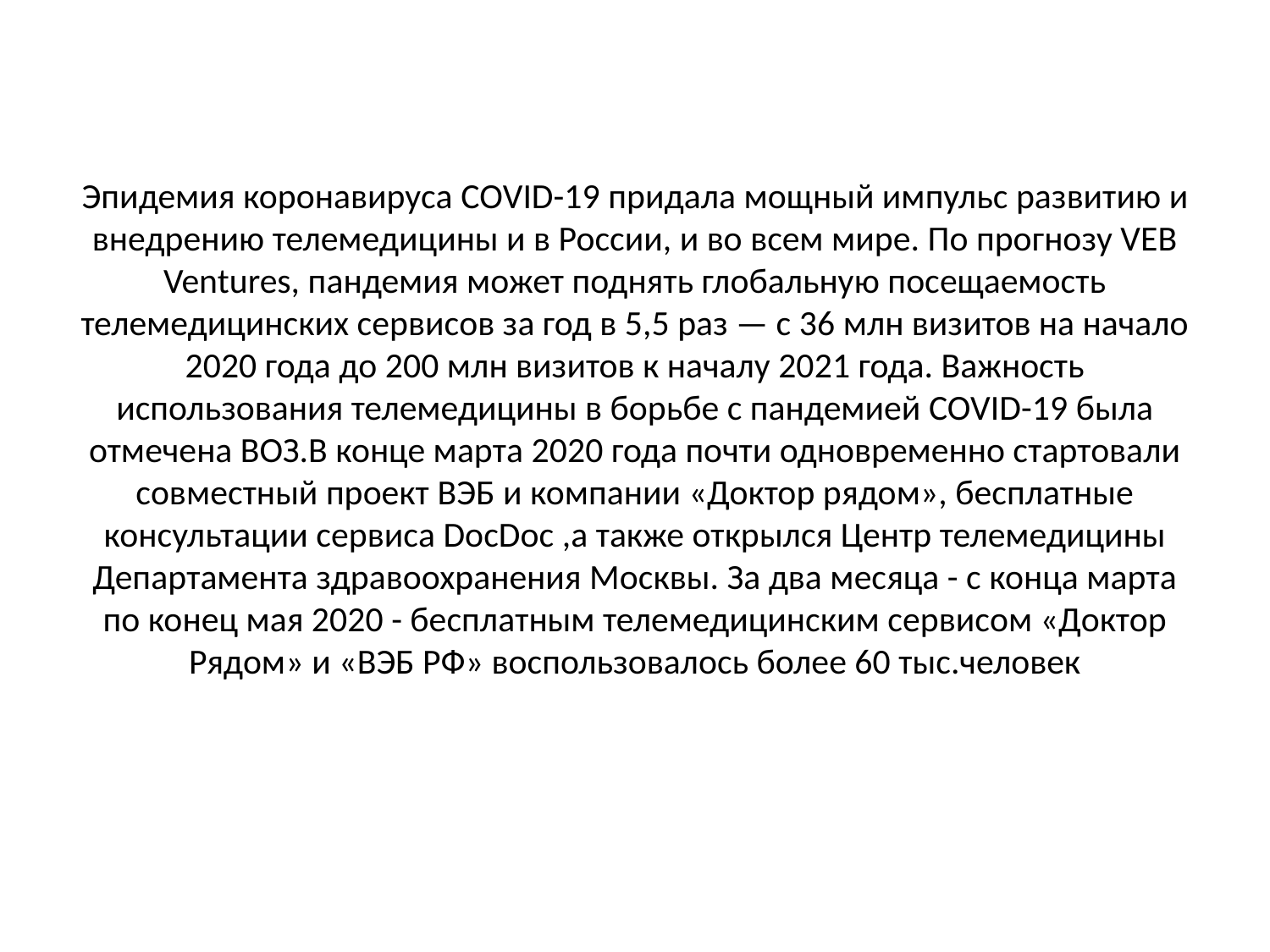

# Эпидемия коронавируса COVID-19 придала мощный импульс развитию и внедрению телемедицины и в России, и во всем мире. По прогнозу VEB Ventures, пандемия может поднять глобальную посещаемость телемедицинских сервисов за год в 5,5 раз — с 36 млн визитов на начало 2020 года до 200 млн визитов к началу 2021 года. Важность использования телемедицины в борьбе с пандемией COVID-19 была отмечена ВОЗ.В конце марта 2020 года почти одновременно стартовали совместный проект ВЭБ и компании «Доктор рядом», бесплатные консультации сервиса DocDoc ,а также открылся Центр телемедицины Департамента здравоохранения Москвы. За два месяца - с конца марта по конец мая 2020 - бесплатным телемедицинским сервисом «Доктор Рядом» и «ВЭБ РФ» воспользовалось более 60 тыс.человек